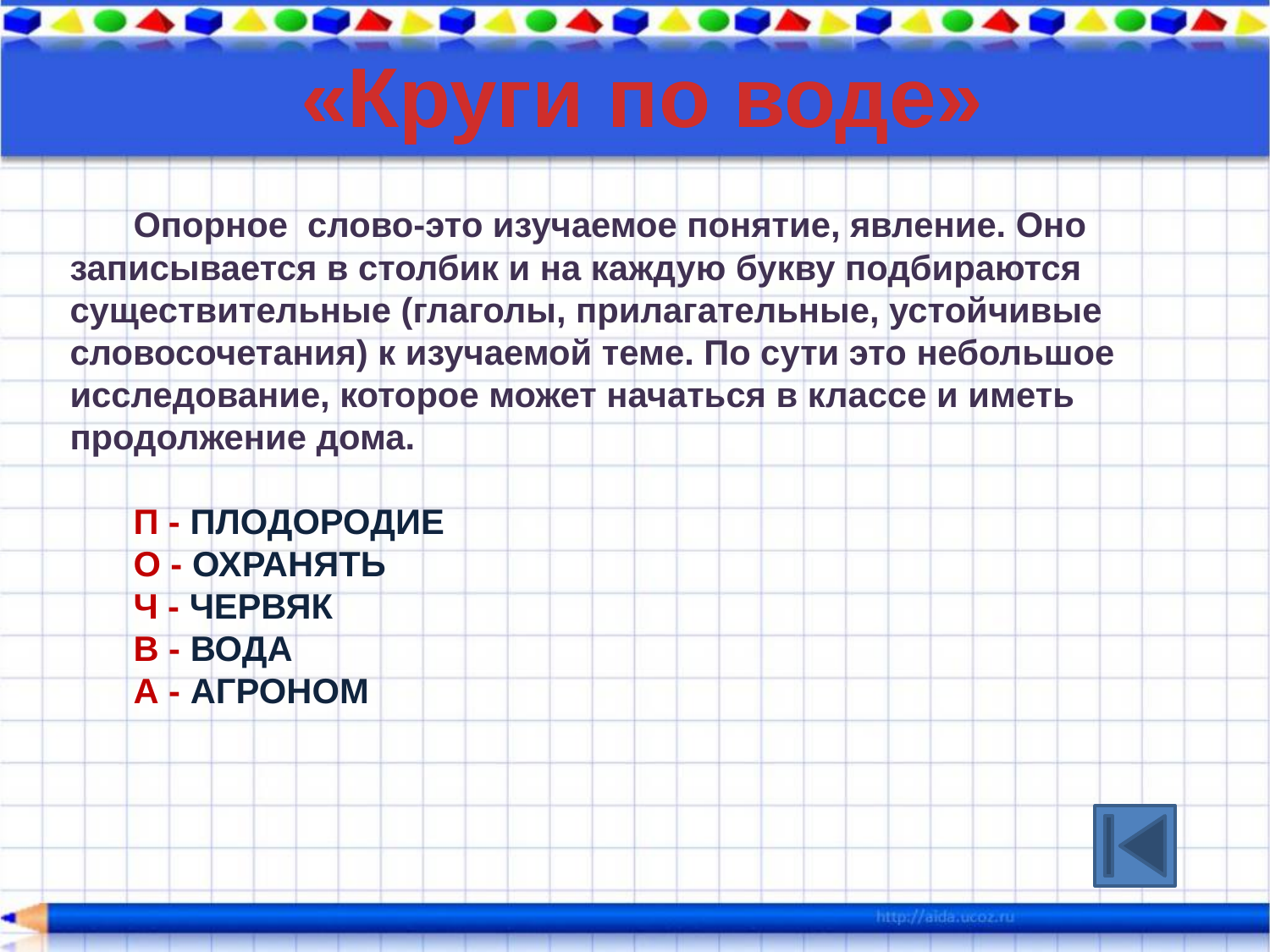

«Круги по воде»
Опорное  слово-это изучаемое понятие, явление. Оно записывается в столбик и на каждую букву подбираются существительные (глаголы, прилагательные, устойчивые словосочетания) к изучаемой теме. По сути это небольшое исследование, которое может начаться в классе и иметь продолжение дома.

П - ПЛОДОРОДИЕ
О - ОХРАНЯТЬ
Ч - ЧЕРВЯК
В - ВОДА
А - АГРОНОМ